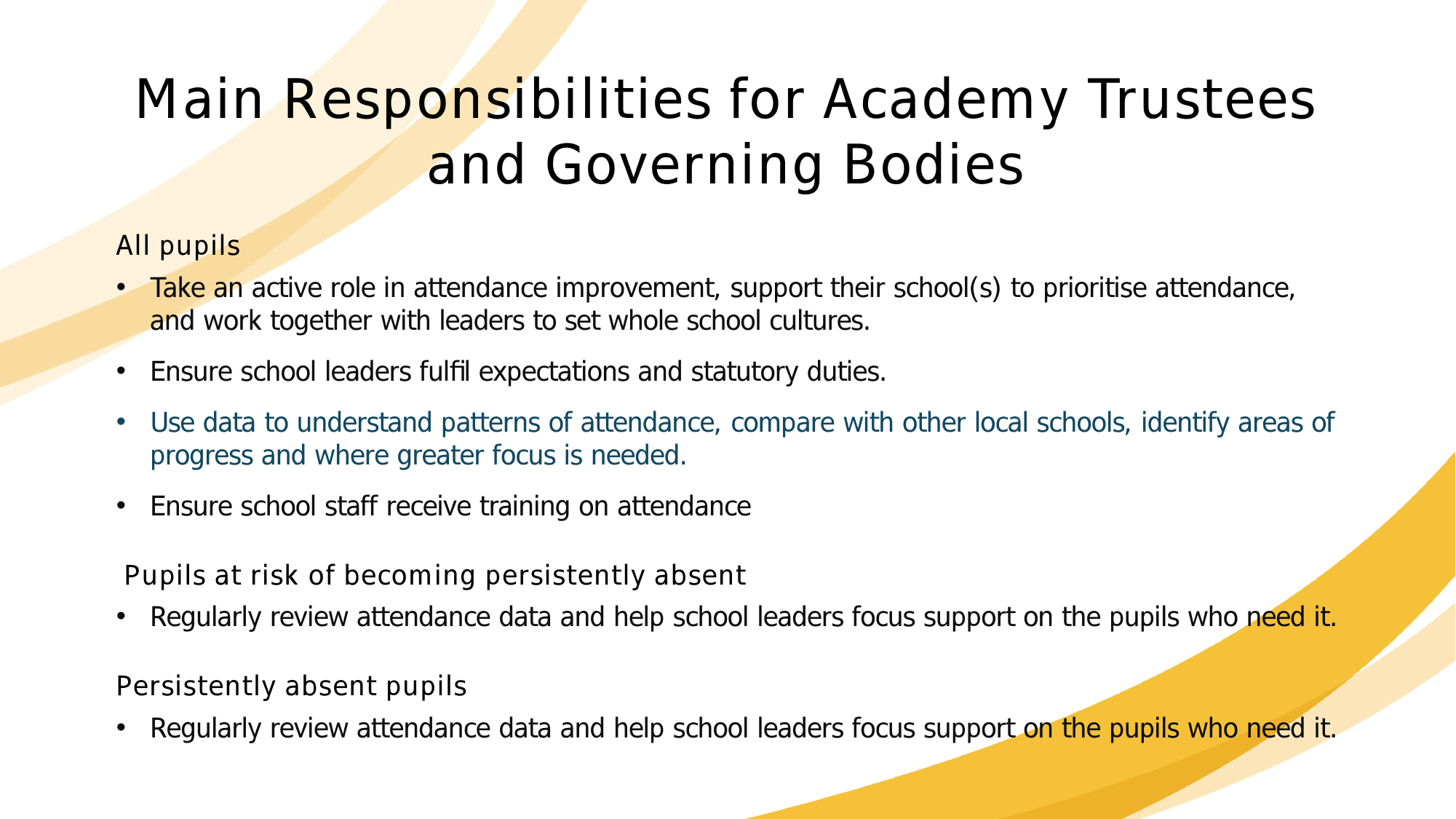

Main Responsibilities for Academy Trustees and Governing Bodies
All pupils
Take an active role in attendance improvement, support their school(s) to prioritise attendance, and work together with leaders to set whole school cultures.
Ensure school leaders fulfil expectations and statutory duties.
Use data to understand patterns of attendance, compare with other local schools, identify areas of progress and where greater focus is needed.
Ensure school staff receive training on attendance
 Pupils at risk of becoming persistently absent
Regularly review attendance data and help school leaders focus support on the pupils who need it.
Persistently absent pupils
Regularly review attendance data and help school leaders focus support on the pupils who need it.